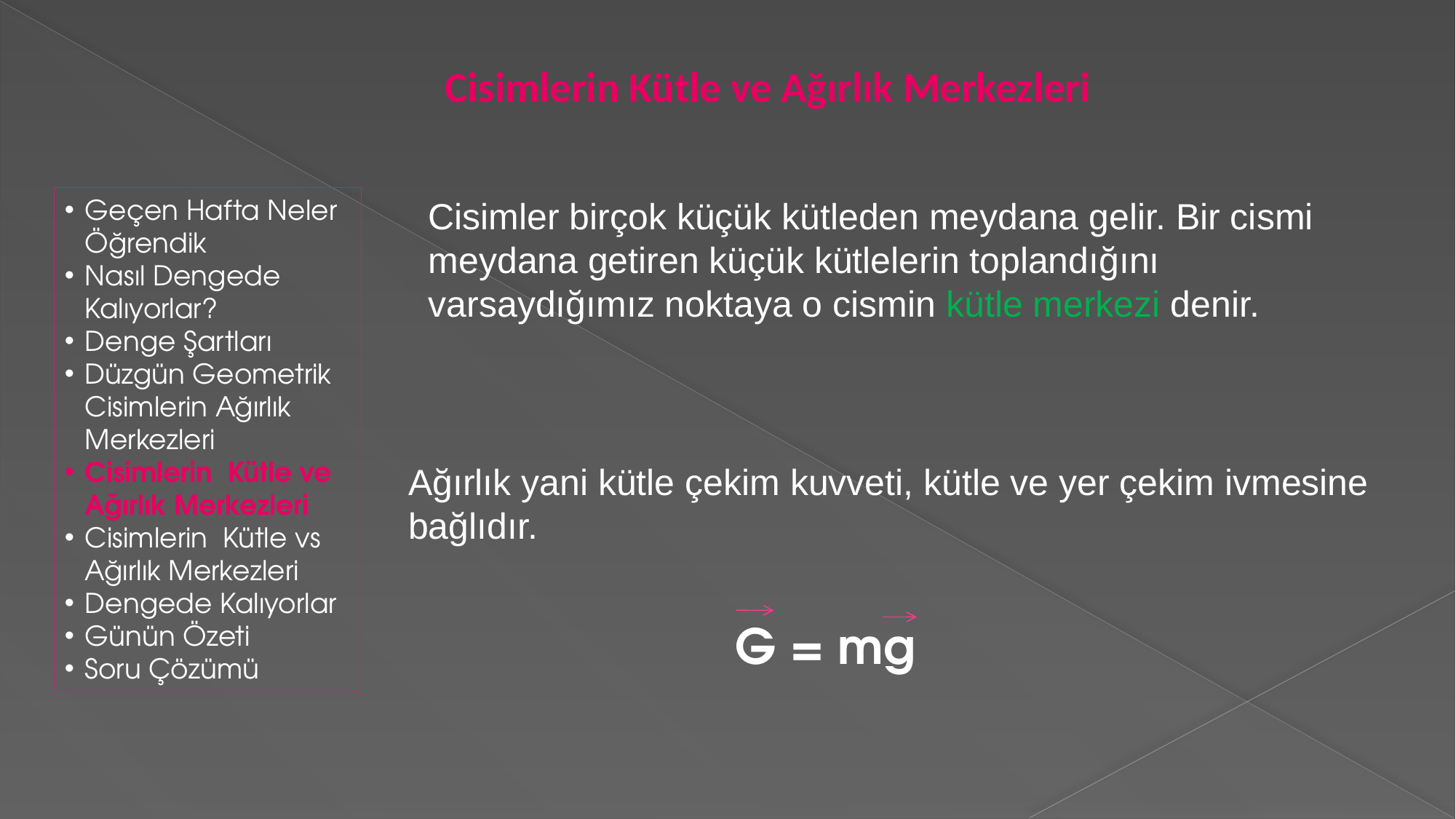

Cisimlerin Kütle ve Ağırlık Merkezleri
Geçen Hafta Neler Öğrendik
Nasıl Dengede Kalıyorlar?
Denge Şartları
Düzgün Geometrik Cisimlerin Ağırlık Merkezleri
Cisimlerin  Kütle ve Ağırlık Merkezleri
Cisimlerin  Kütle vs Ağırlık Merkezleri
Dengede Kalıyorlar
Günün Özeti
Soru Çözümü
Cisimler birçok küçük kütleden meydana gelir. Bir cismi meydana getiren küçük kütlelerin toplandığını varsaydığımız noktaya o cismin kütle merkezi denir.
Ağırlık yani kütle çekim kuvveti, kütle ve yer çekim ivmesine bağlıdır.
G = mg